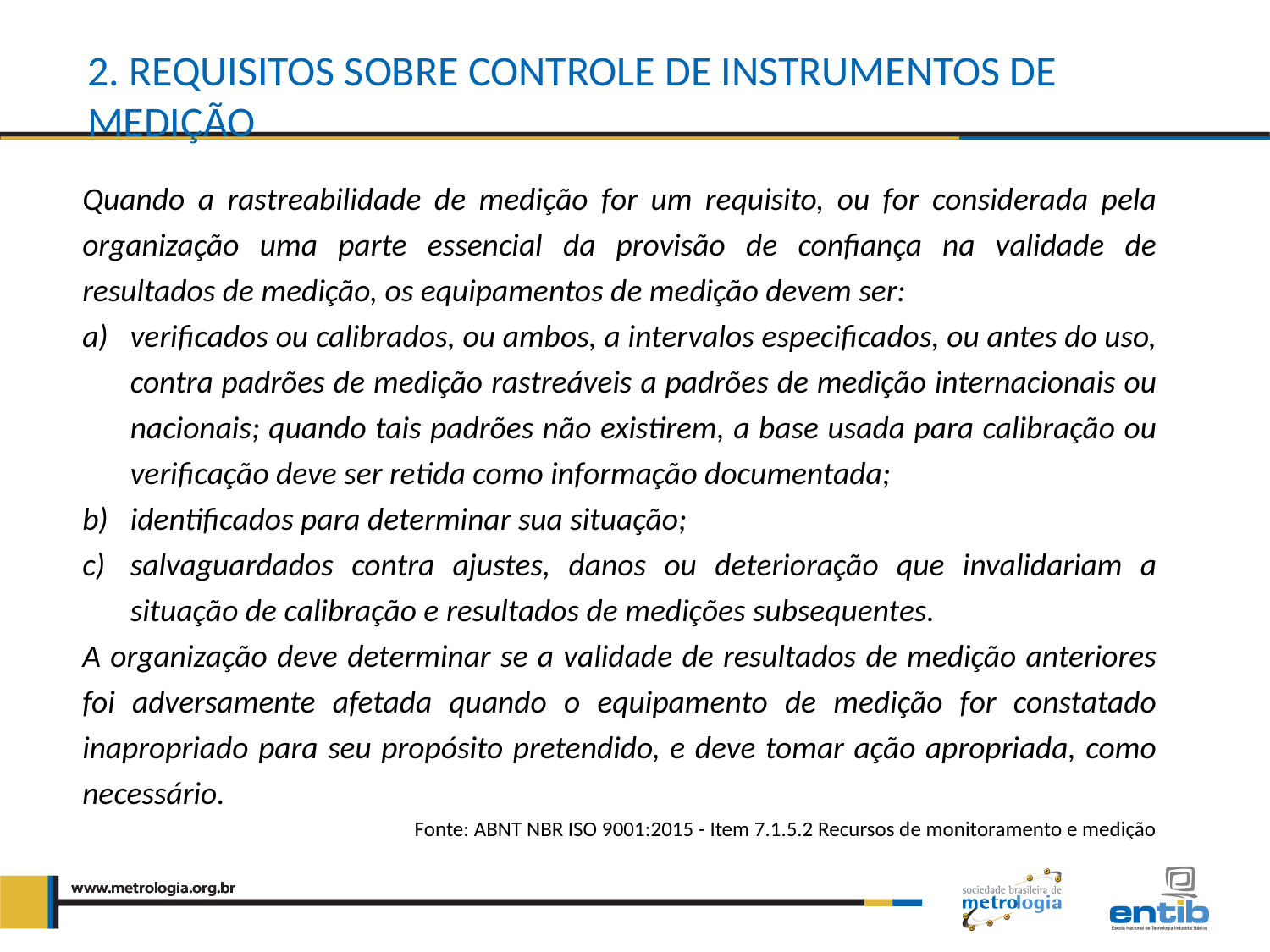

2. Requisitos sobre controle de instrumentos de medição
Quando a rastreabilidade de medição for um requisito, ou for considerada pela organização uma parte essencial da provisão de confiança na validade de resultados de medição, os equipamentos de medição devem ser:
verificados ou calibrados, ou ambos, a intervalos especificados, ou antes do uso, contra padrões de medição rastreáveis a padrões de medição internacionais ou nacionais; quando tais padrões não existirem, a base usada para calibração ou verificação deve ser retida como informação documentada;
identificados para determinar sua situação;
salvaguardados contra ajustes, danos ou deterioração que invalidariam a situação de calibração e resultados de medições subsequentes.
A organização deve determinar se a validade de resultados de medição anteriores foi adversamente afetada quando o equipamento de medição for constatado inapropriado para seu propósito pretendido, e deve tomar ação apropriada, como necessário.
Fonte: ABNT NBR ISO 9001:2015 - Item 7.1.5.2 Recursos de monitoramento e medição